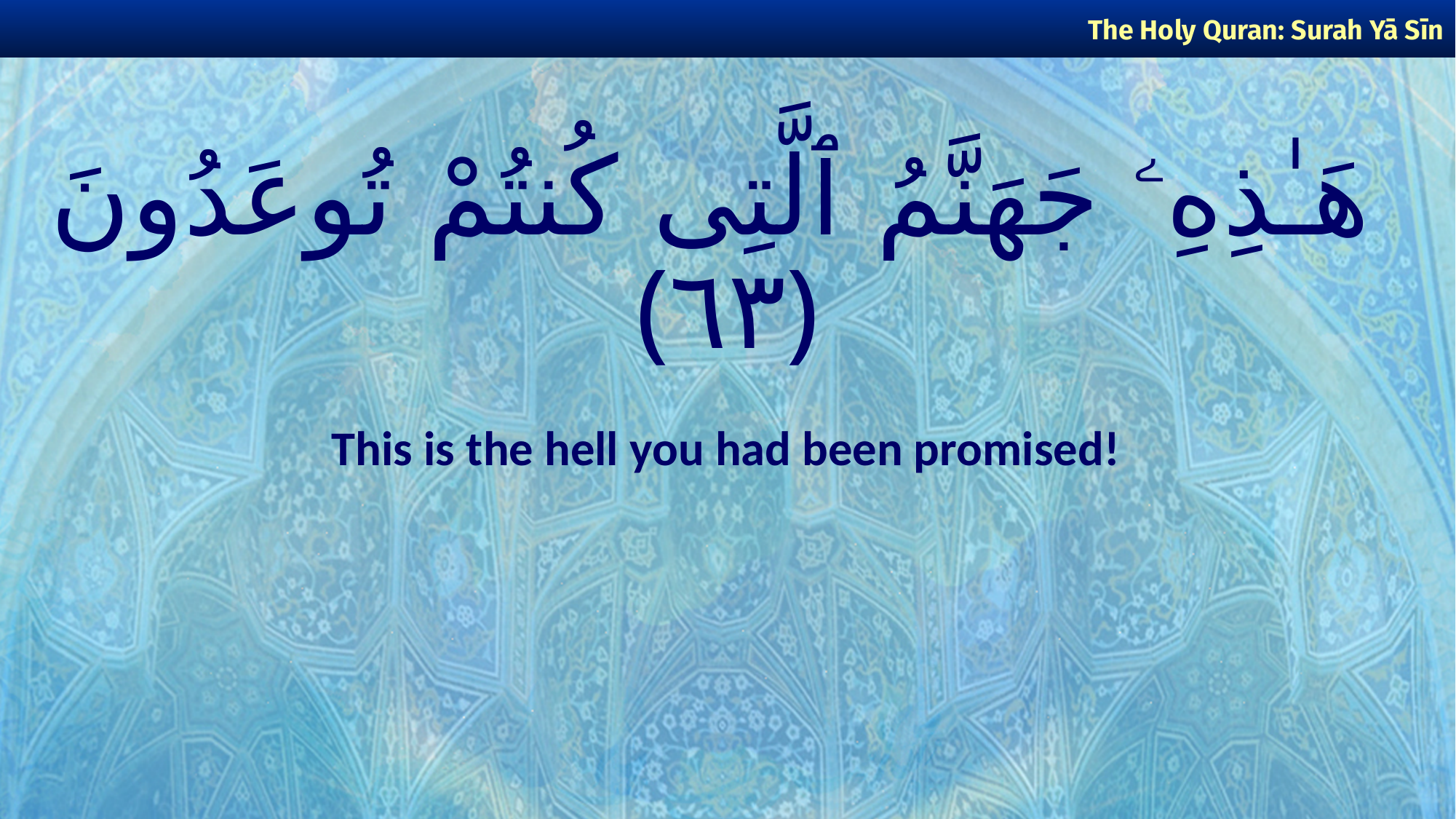

The Holy Quran: Surah Yā Sīn
# هَـٰذِهِۦ جَهَنَّمُ ٱلَّتِى كُنتُمْ تُوعَدُونَ ﴿٦٣﴾
This is the hell you had been promised!